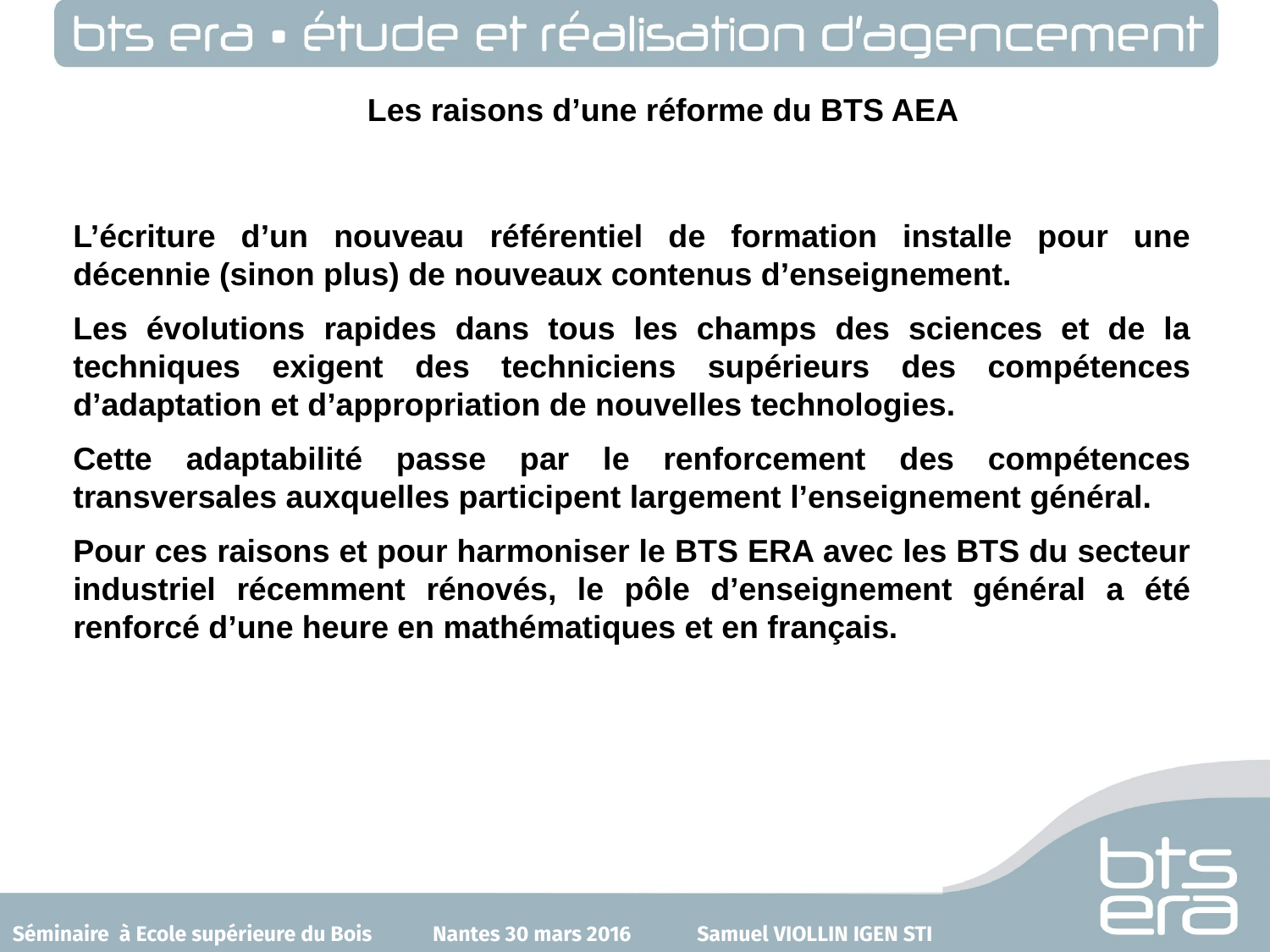

L’écriture d’un nouveau référentiel de formation installe pour une décennie (sinon plus) de nouveaux contenus d’enseignement.
Les évolutions rapides dans tous les champs des sciences et de la techniques exigent des techniciens supérieurs des compétences d’adaptation et d’appropriation de nouvelles technologies.
Cette adaptabilité passe par le renforcement des compétences transversales auxquelles participent largement l’enseignement général.
Pour ces raisons et pour harmoniser le BTS ERA avec les BTS du secteur industriel récemment rénovés, le pôle d’enseignement général a été renforcé d’une heure en mathématiques et en français.